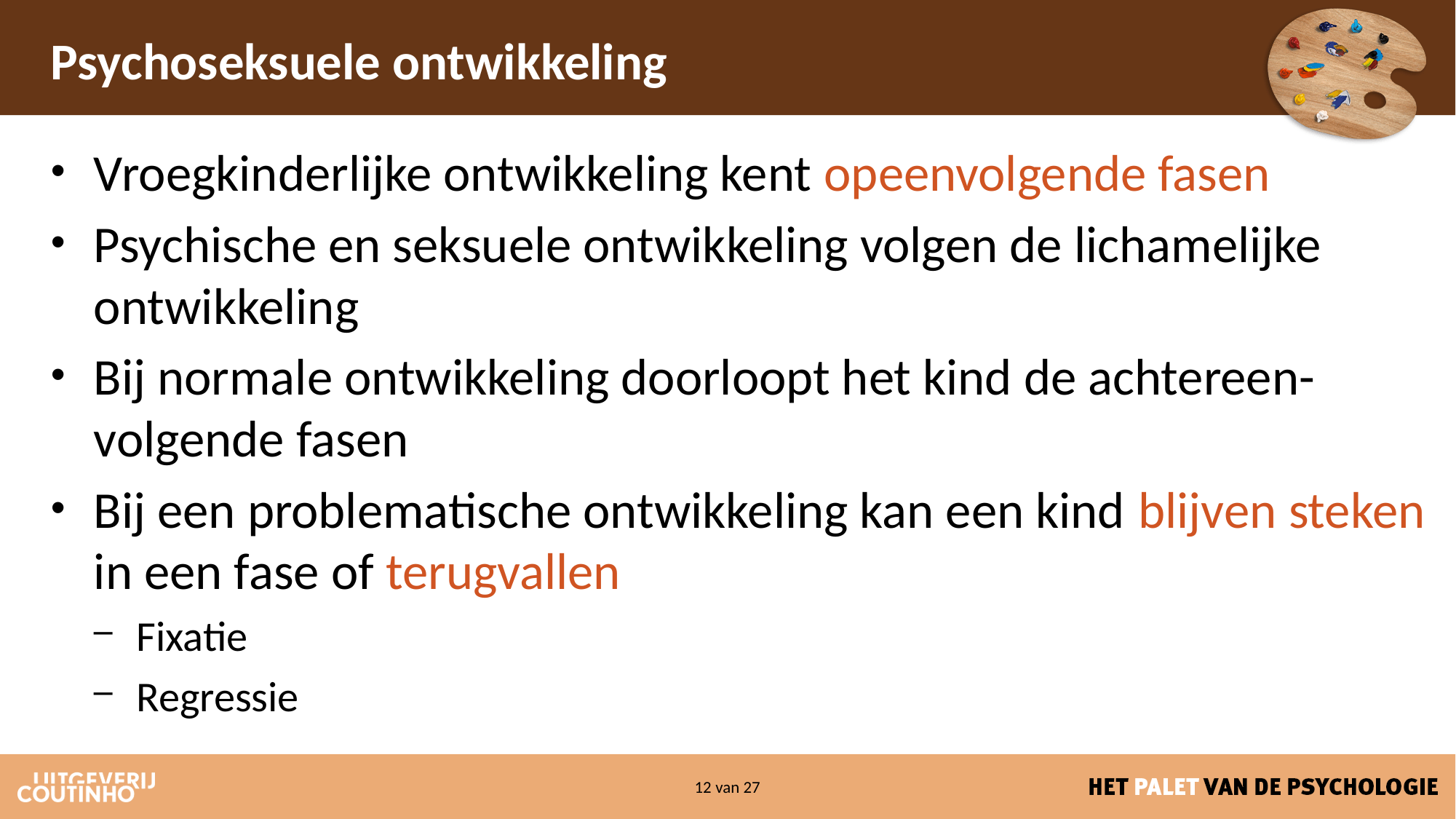

# Psychoseksuele ontwikkeling
Vroegkinderlijke ontwikkeling kent opeenvolgende fasen
Psychische en seksuele ontwikkeling volgen de lichamelijke ontwikkeling
Bij normale ontwikkeling doorloopt het kind de achtereen-volgende fasen
Bij een problematische ontwikkeling kan een kind blijven steken in een fase of terugvallen
Fixatie
Regressie